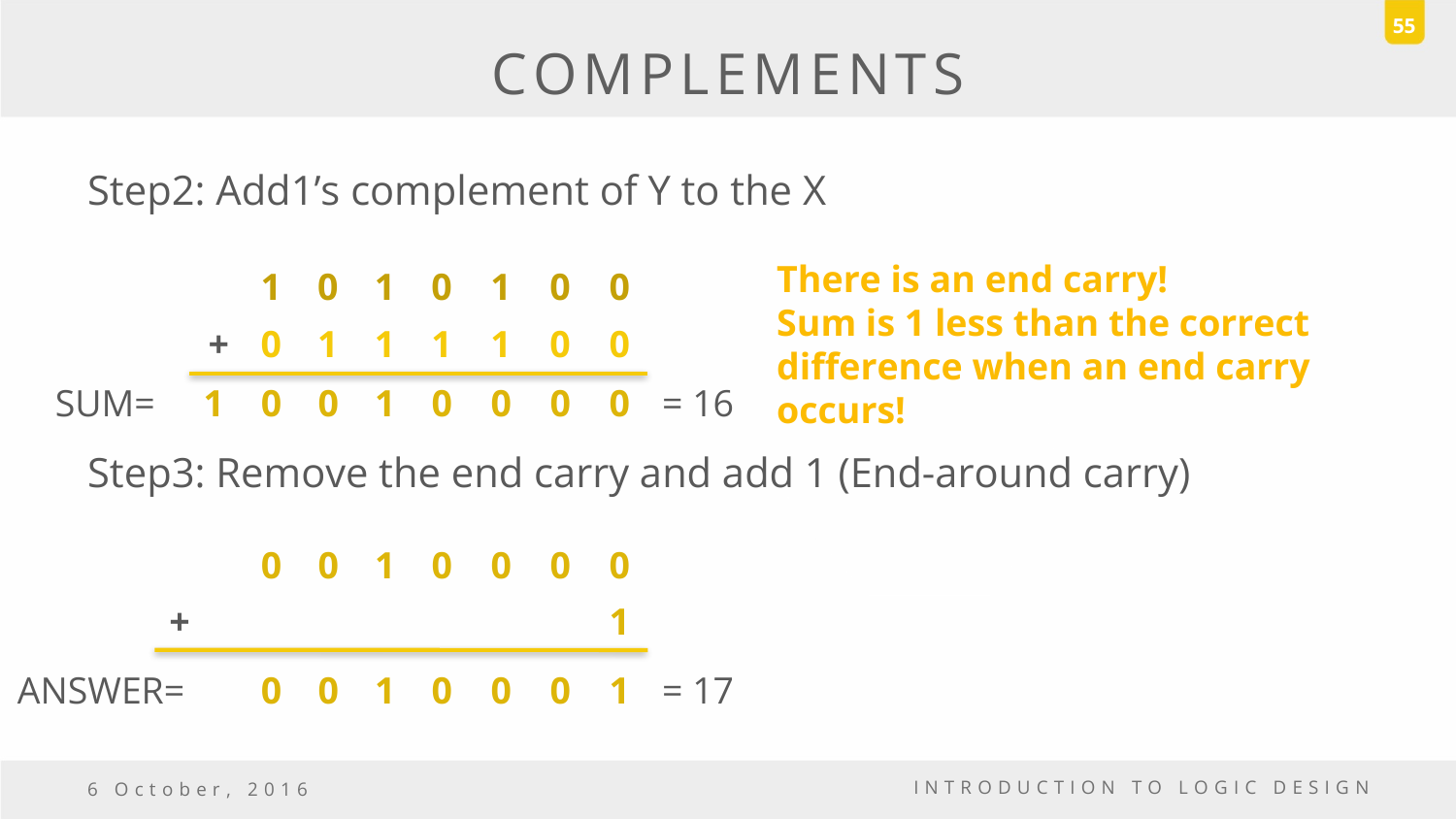

55
# COMPLEMENTS
Step2: Add1’s complement of Y to the X

Step3: Remove the end carry and add 1 (End-around carry)

There is an end carry!
Sum is 1 less than the correct difference when an end carry occurs!
1
0
1
0
1
0
0
+
0
1
1
1
1
0
0
1
SUM=
0
0
1
0
0
0
0
= 16
0
0
1
0
0
0
0
+
1
ANSWER=
0
0
1
0
0
0
1
= 17
6 October, 2016
INTRODUCTION TO LOGIC DESIGN